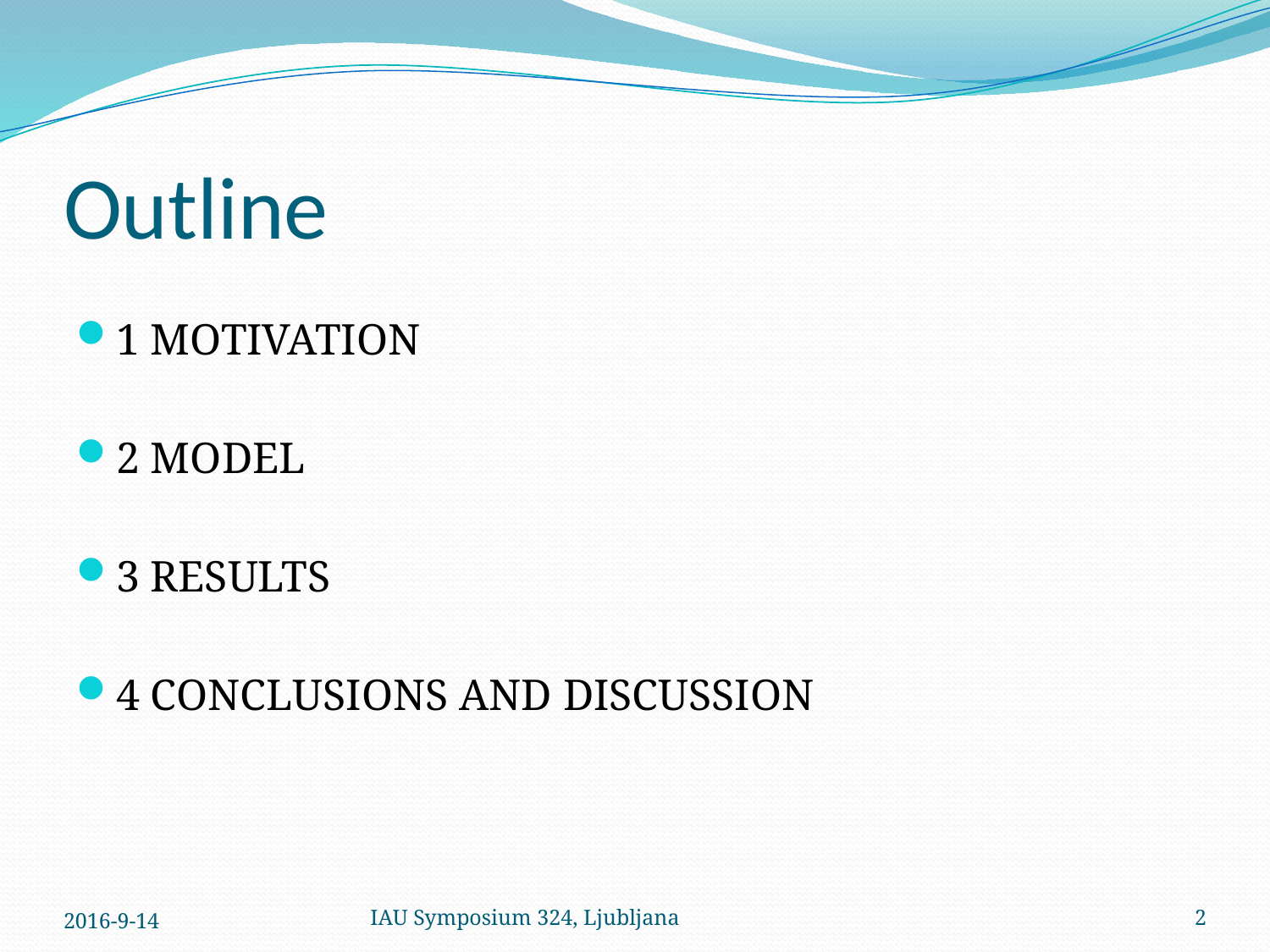

# Outline
1 MOTIVATION

2 MODEL

3 RESULTS

4 CONCLUSIONS AND DISCUSSION
2016-9-14
IAU Symposium 324, Ljubljana
2